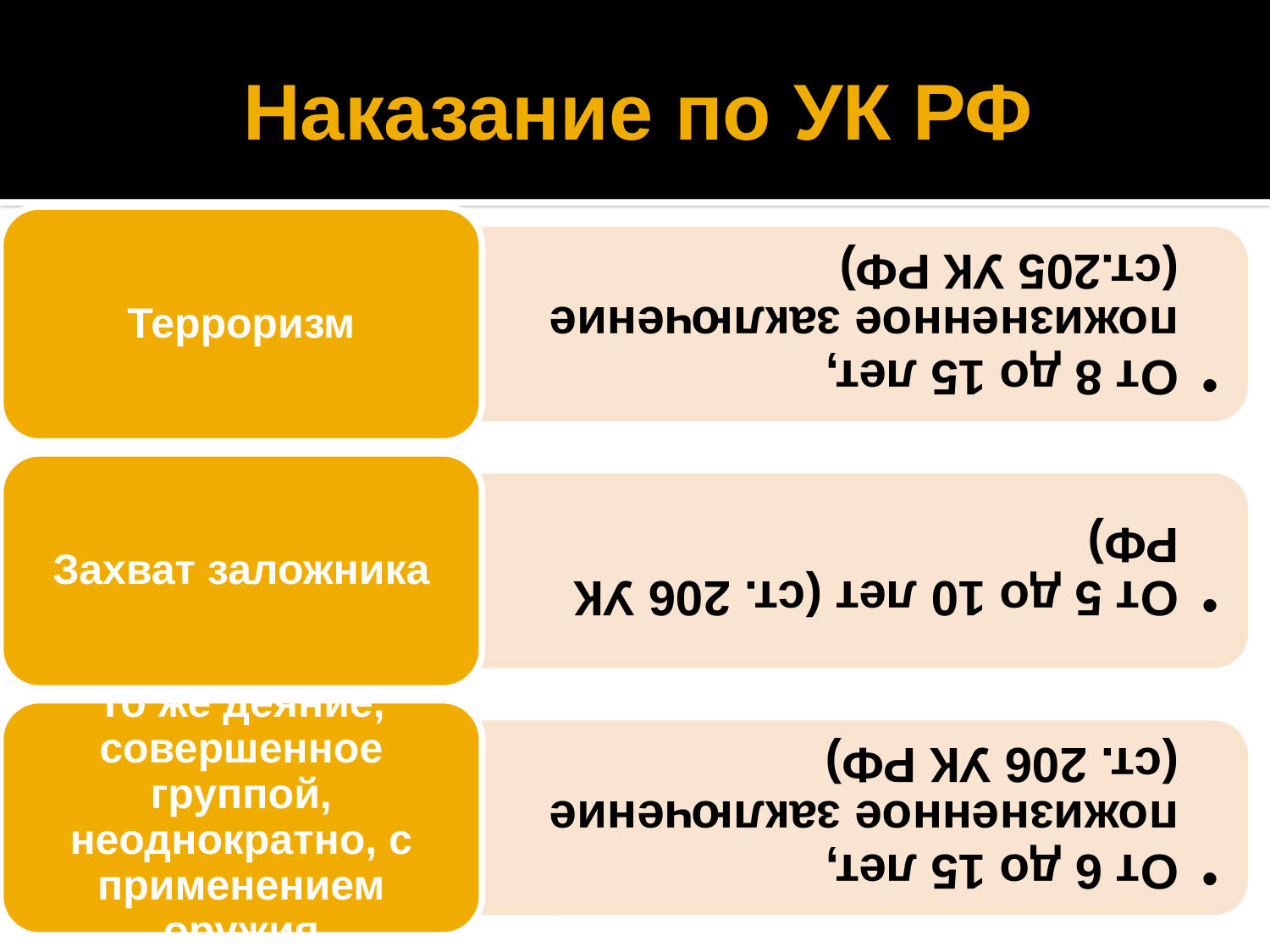

# Наказание по УК РФ
От 8 до 15 лет, пожизненное заключение (ст.205 УК РФ)
Терроризм
От 5 до 10 лет (ст. 206 УК РФ)
Захват заложника
От 6 до 15 лет, пожизненное заключение (ст. 206 УК РФ)
То же деяние, совершенное группой, неоднократно, с применением оружия